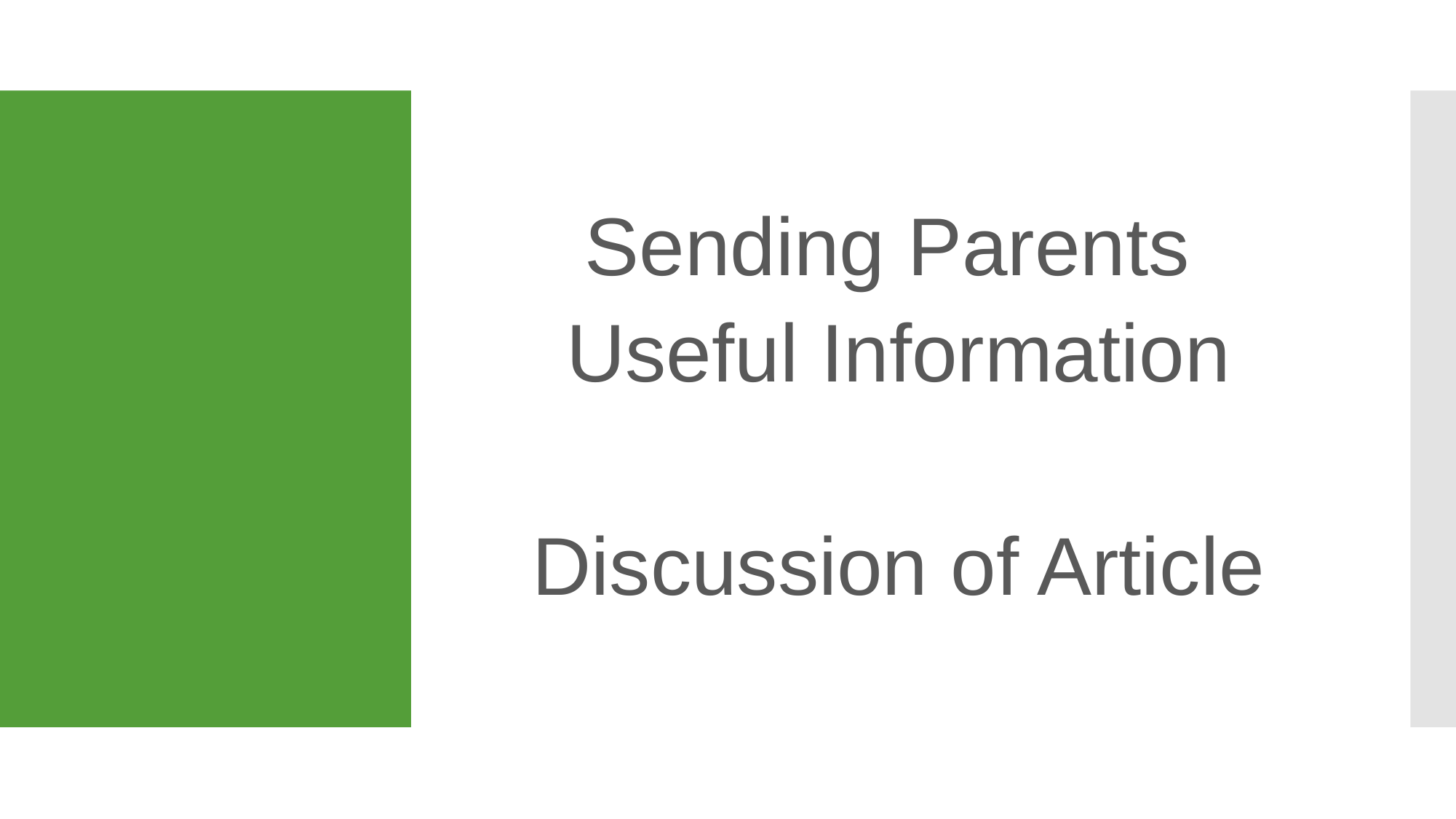

Sending Parents
Useful Information

Discussion of Article
#